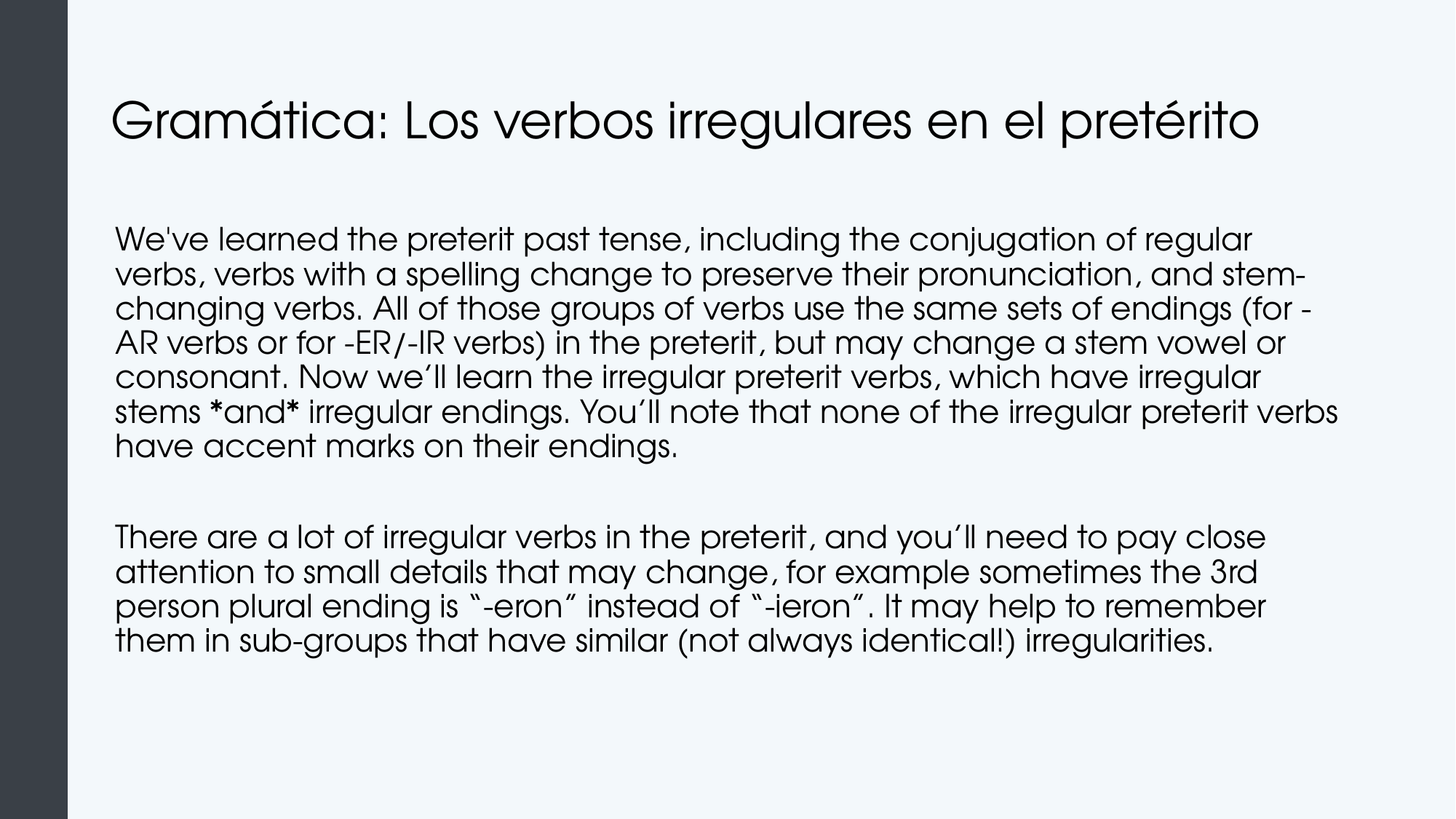

# Gramática: Los verbos irregulares en el pretérito
We've learned the preterit past tense, including the conjugation of regular verbs, verbs with a spelling change to preserve their pronunciation, and stem-changing verbs. All of those groups of verbs use the same sets of endings (for -AR verbs or for -ER/-IR verbs) in the preterit, but may change a stem vowel or consonant. Now we’ll learn the irregular preterit verbs, which have irregular stems *and* irregular endings. You’ll note that none of the irregular preterit verbs have accent marks on their endings.

There are a lot of irregular verbs in the preterit, and you’ll need to pay close attention to small details that may change, for example sometimes the 3rd person plural ending is “-eron” instead of “-ieron”. It may help to remember them in sub-groups that have similar (not always identical!) irregularities.